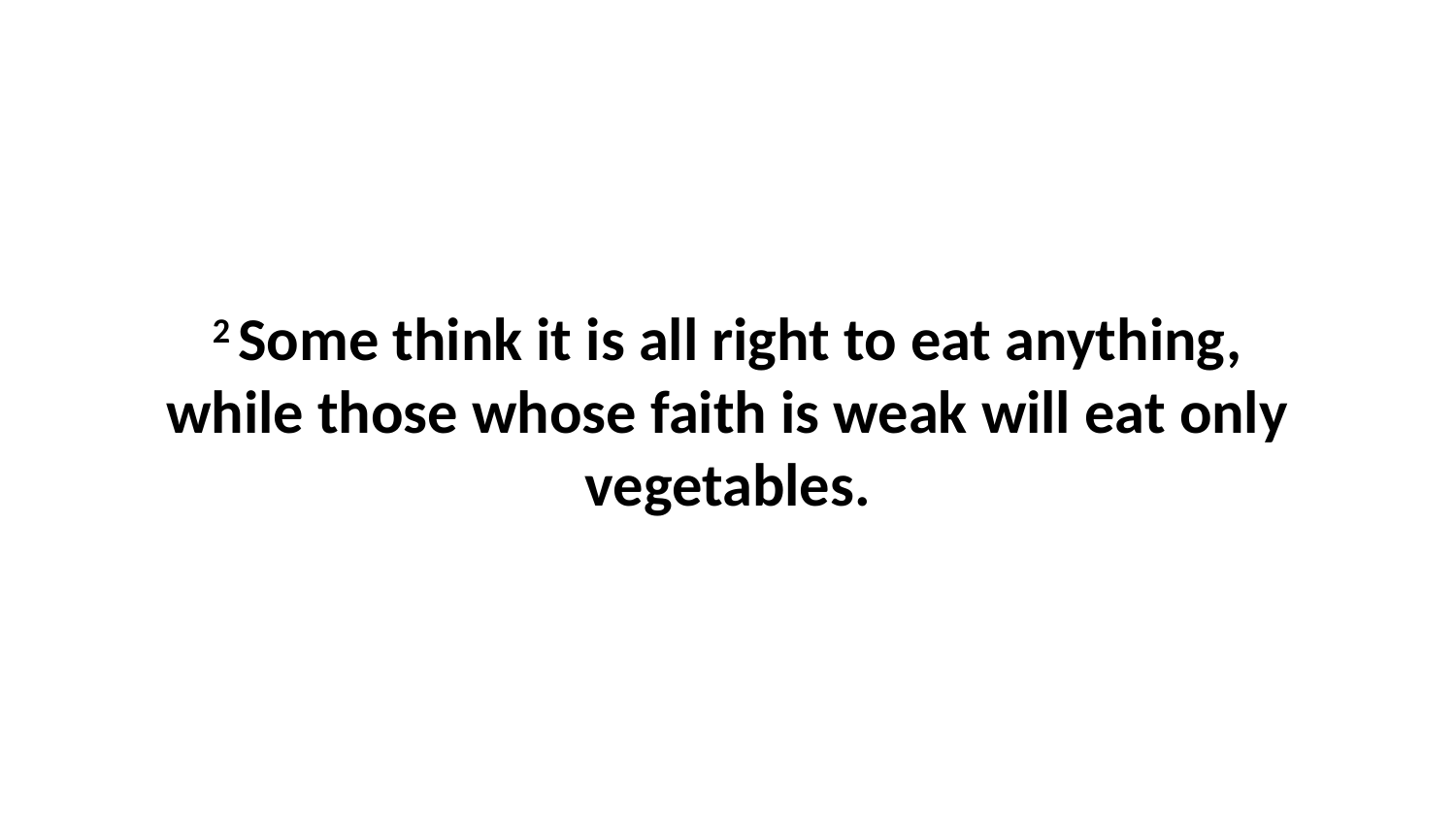

2 Some think it is all right to eat anything, while those whose faith is weak will eat only vegetables.